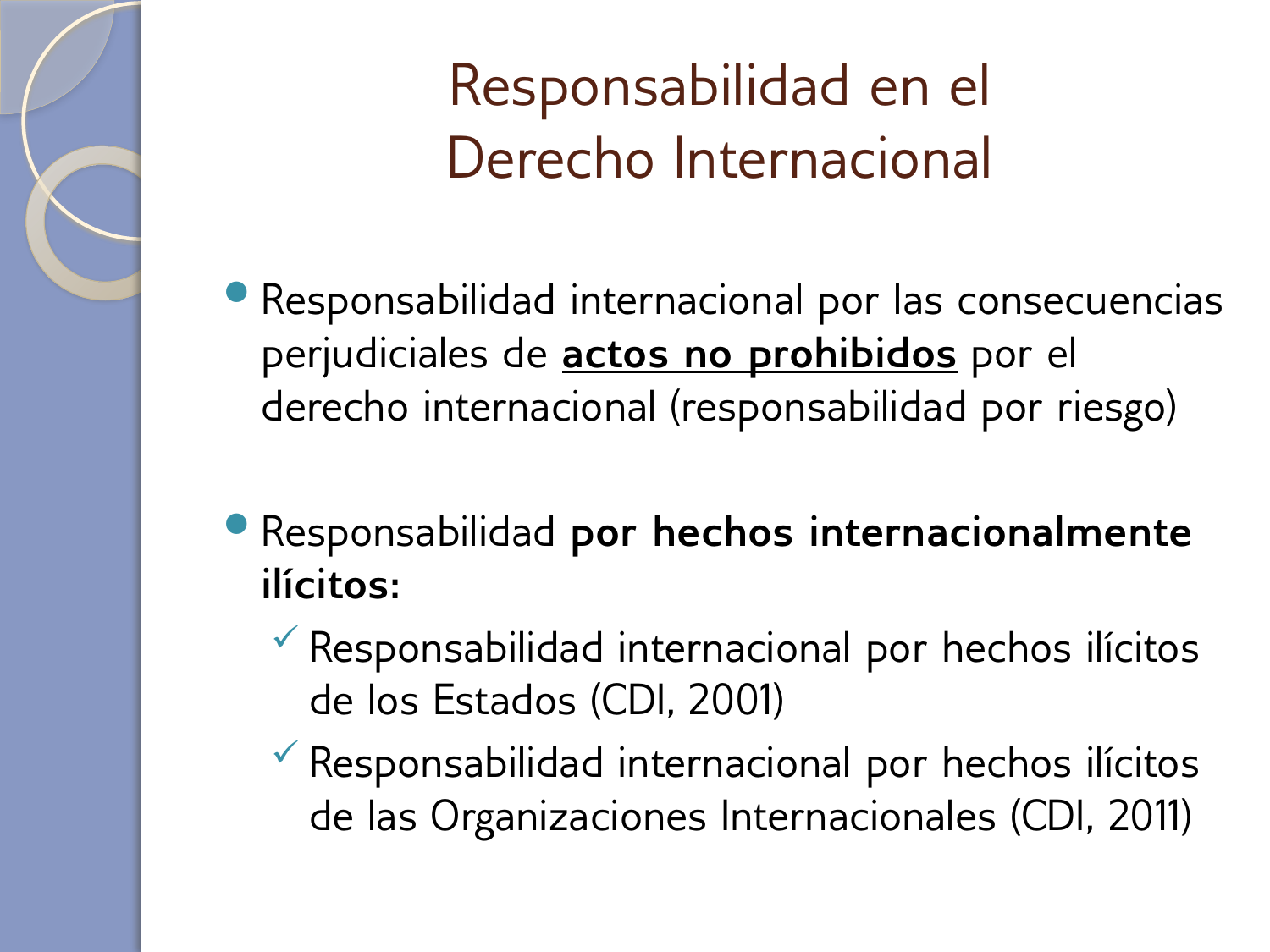

# Responsabilidad en el Derecho Internacional

Responsabilidad internacional por las consecuencias perjudiciales de actos no prohibidos por el derecho internacional (responsabilidad por riesgo)

Responsabilidad por hechos internacionalmente ilícitos:
Responsabilidad internacional por hechos ilícitos de los Estados (CDI, 2001)
Responsabilidad internacional por hechos ilícitos de las Organizaciones Internacionales (CDI, 2011)